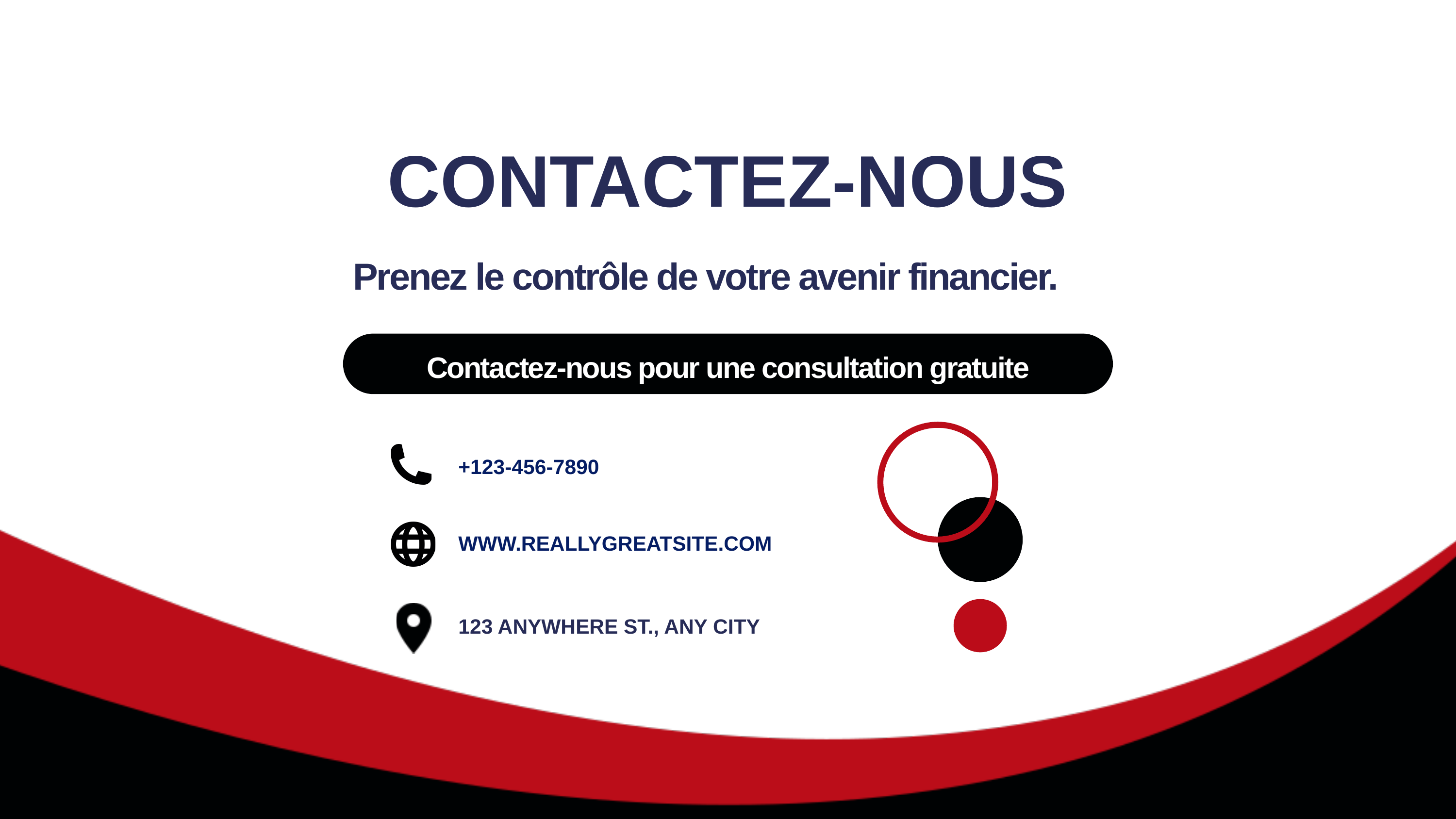

CONTACTEZ-NOUS
Prenez le contrôle de votre avenir financier.

Contactez-nous pour une consultation gratuite

+123-456-7890

WWW.REALLYGREATSITE.COM

123 ANYWHERE ST., ANY CITY